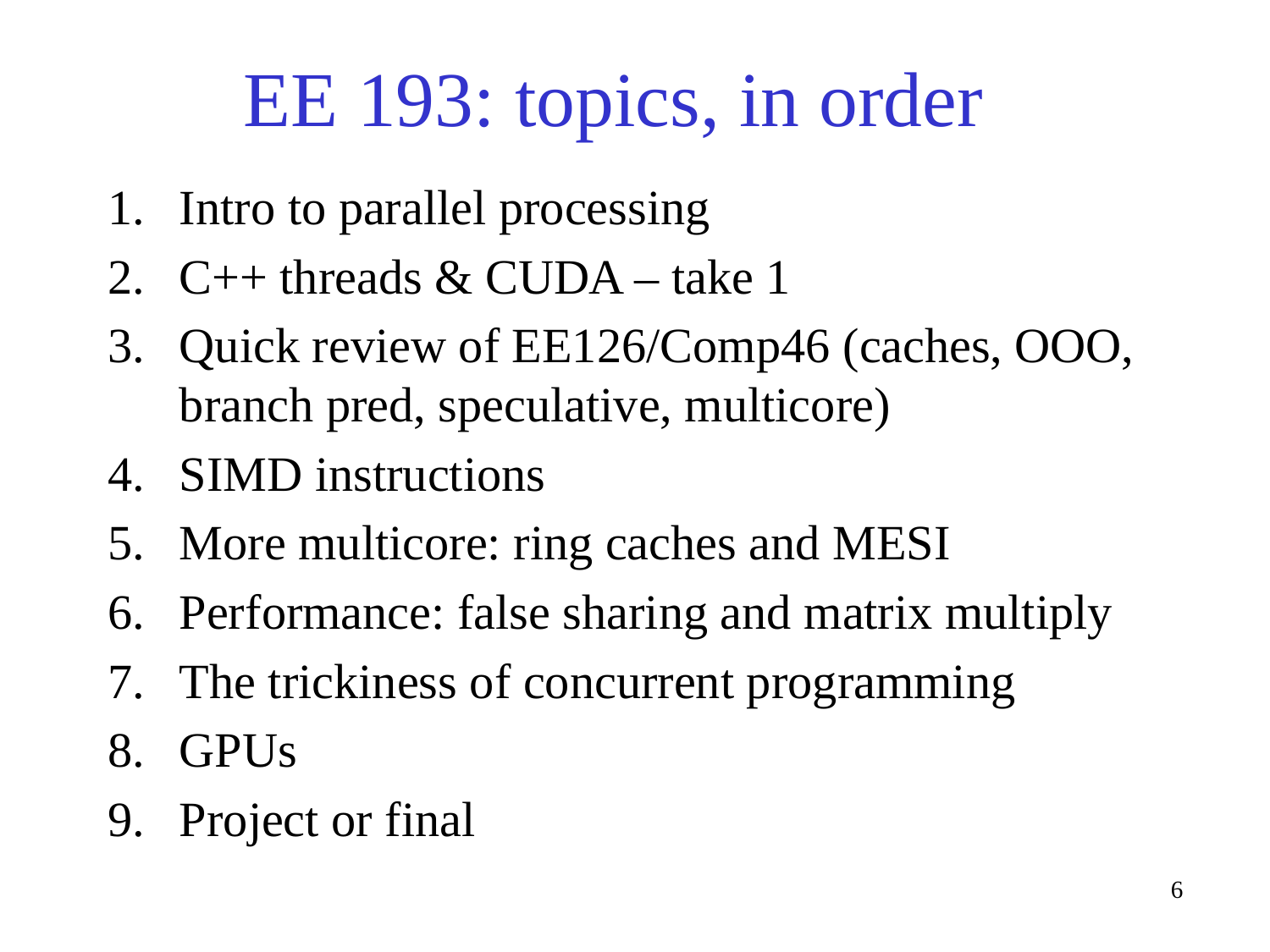

# EE 193: topics, in order
Intro to parallel processing
C++ threads & CUDA – take 1
Quick review of EE126/Comp46 (caches, OOO, branch pred, speculative, multicore)
SIMD instructions
More multicore: ring caches and MESI
Performance: false sharing and matrix multiply
The trickiness of concurrent programming
GPUs
Project or final